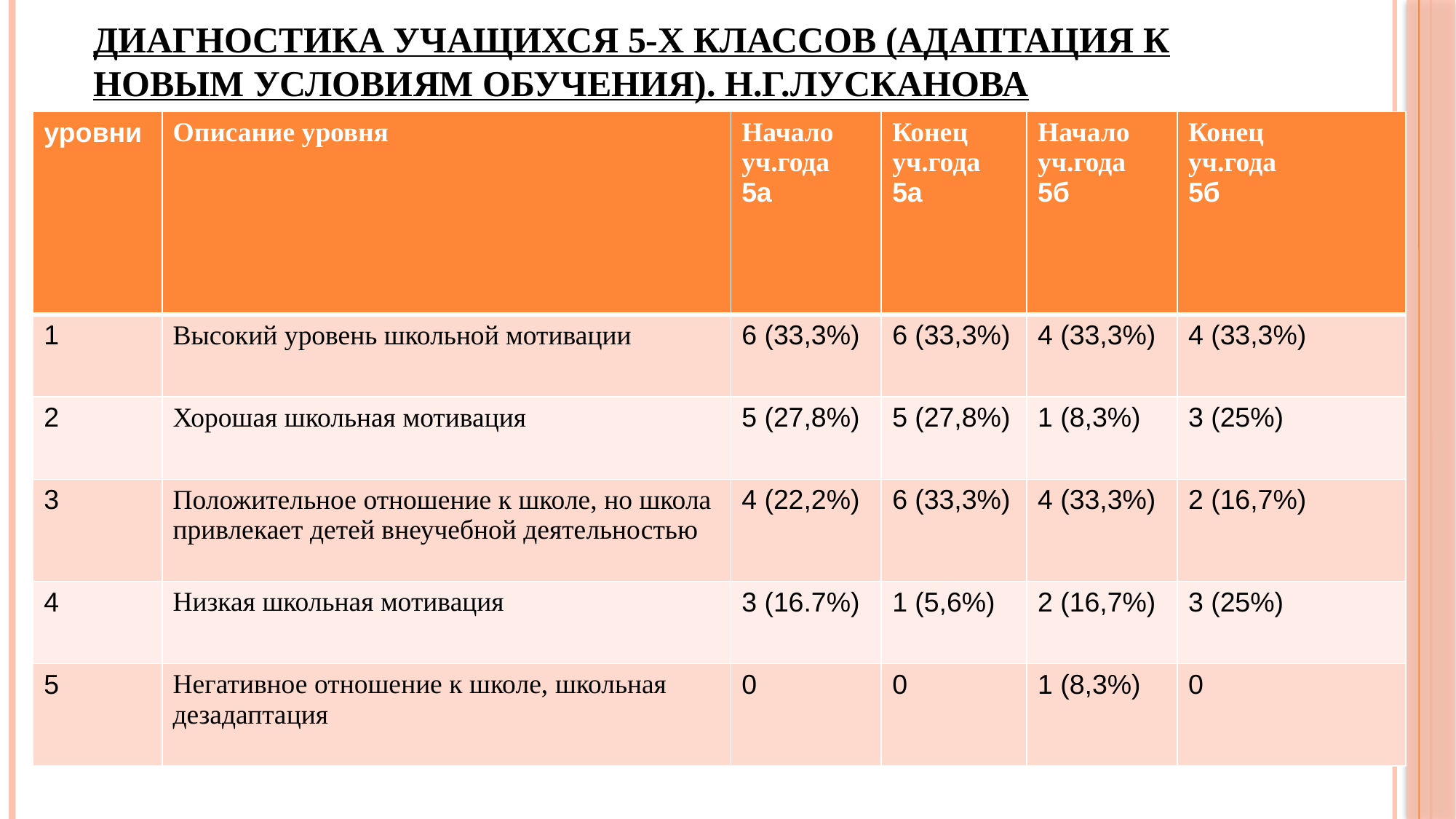

# Диагностика учащихся 5-х классов (адаптация к новым условиям обучения). Н.Г.Лусканова
| уровни | Описание уровня | Начало уч.года 5а | Конец уч.года 5а | Начало уч.года 5б | Конец уч.года 5б |
| --- | --- | --- | --- | --- | --- |
| 1 | Высокий уровень школьной мотивации | 6 (33,3%) | 6 (33,3%) | 4 (33,3%) | 4 (33,3%) |
| 2 | Хорошая школьная мотивация | 5 (27,8%) | 5 (27,8%) | 1 (8,3%) | 3 (25%) |
| 3 | Положительное отношение к школе, но школа привлекает детей внеучебной деятельностью | 4 (22,2%) | 6 (33,3%) | 4 (33,3%) | 2 (16,7%) |
| 4 | Низкая школьная мотивация | 3 (16.7%) | 1 (5,6%) | 2 (16,7%) | 3 (25%) |
| 5 | Негативное отношение к школе, школьная дезадаптация | 0 | 0 | 1 (8,3%) | 0 |